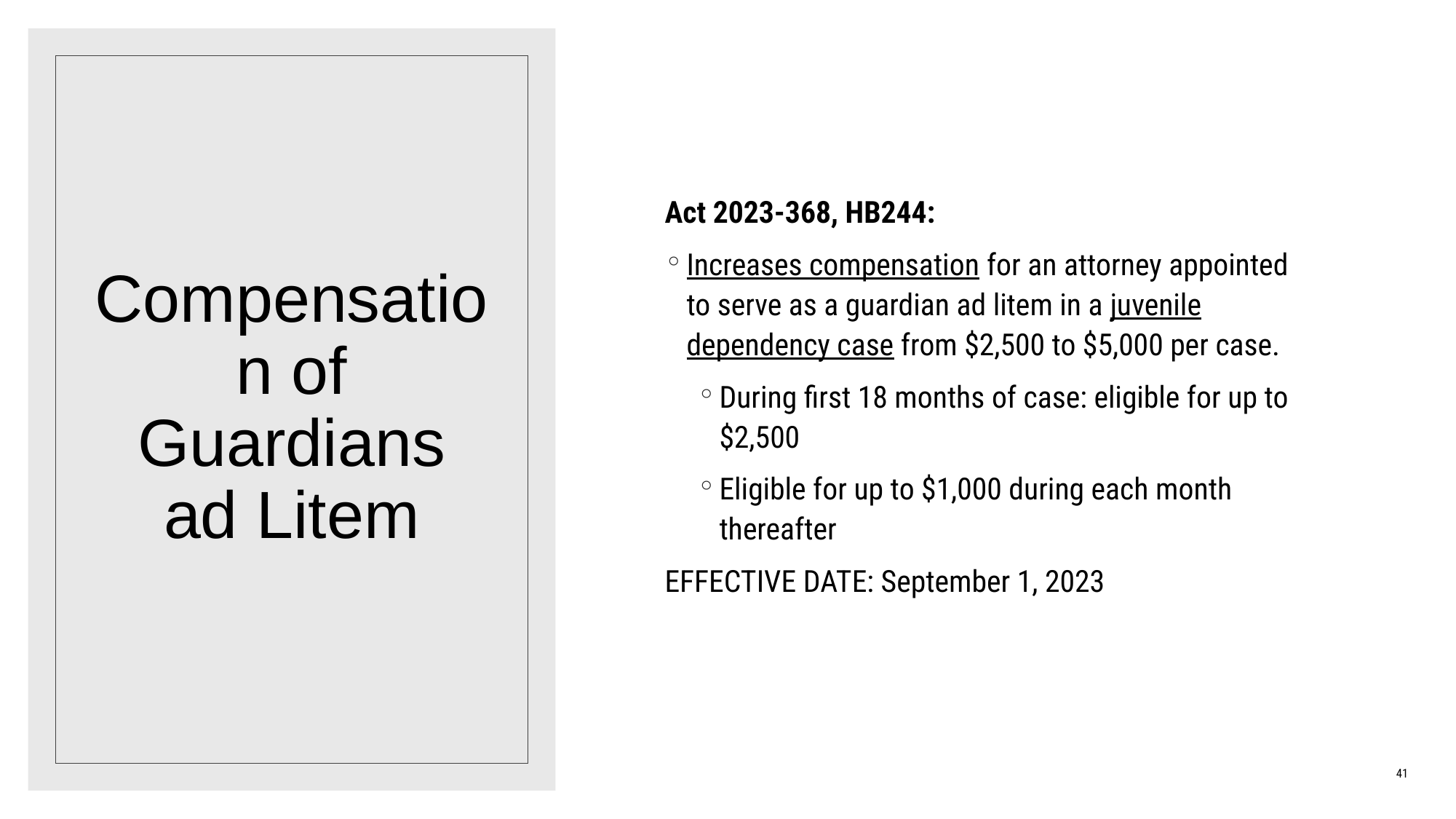

Act 2023-368, HB244:
Increases compensation for an attorney appointed to serve as a guardian ad litem in a juvenile dependency case from $2,500 to $5,000 per case.
During first 18 months of case: eligible for up to $2,500
Eligible for up to $1,000 during each month thereafter
EFFECTIVE DATE: September 1, 2023
# Compensation of Guardians ad Litem
41